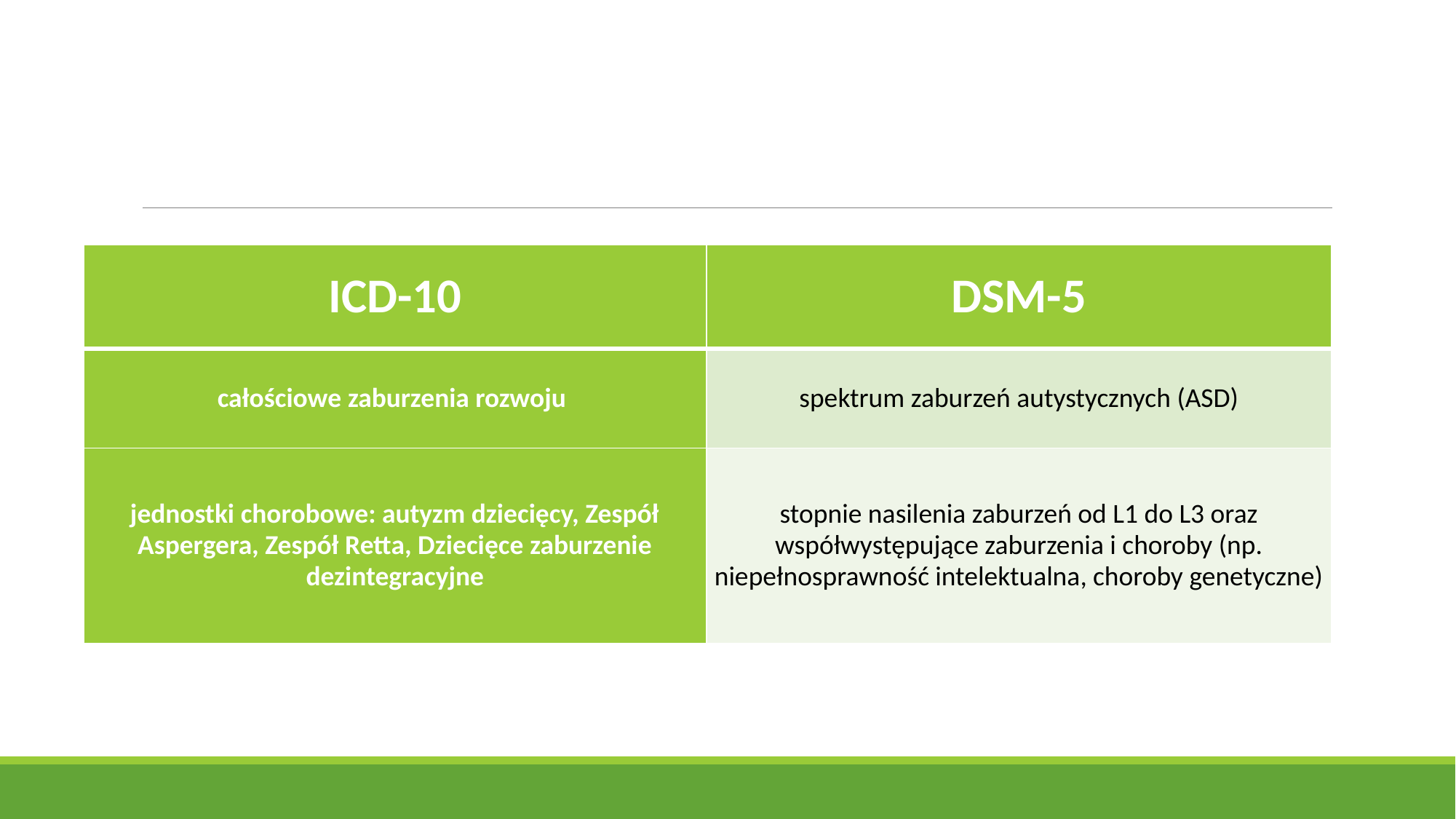

#
| ICD-10 | DSM-5 |
| --- | --- |
| całościowe zaburzenia rozwoju | spektrum zaburzeń autystycznych (ASD) |
| jednostki chorobowe: autyzm dziecięcy, Zespół Aspergera, Zespół Retta, Dziecięce zaburzenie dezintegracyjne | stopnie nasilenia zaburzeń od L1 do L3 oraz współwystępujące zaburzenia i choroby (np. niepełnosprawność intelektualna, choroby genetyczne) |